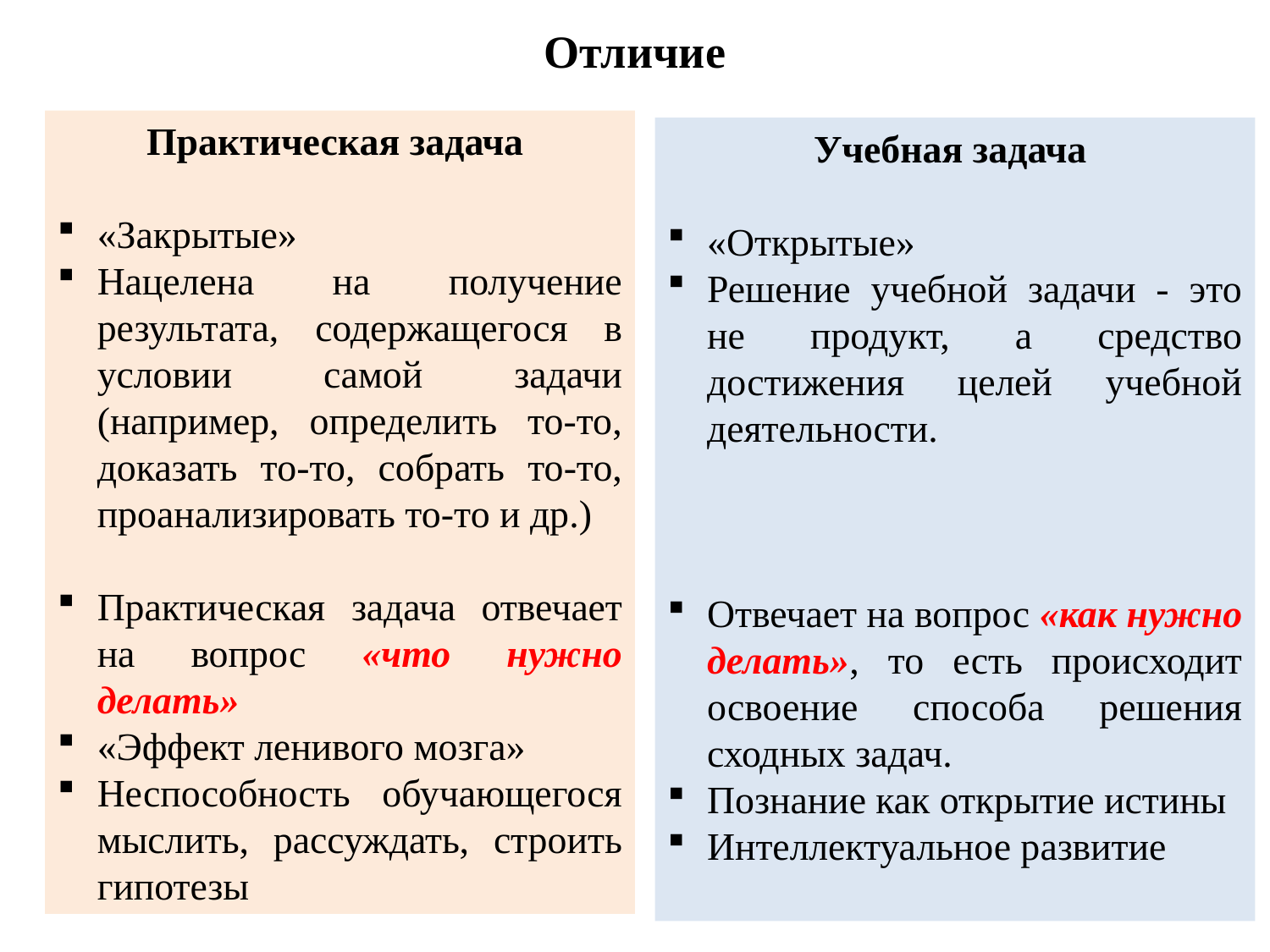

Отличие
Практическая задача

«Закрытые»
Нацелена на получение результата, содержащегося в условии самой задачи (например, определить то-то, доказать то-то, собрать то-то, проанализировать то-то и др.)

Практическая задача отвечает на вопрос «что нужно делать»
«Эффект ленивого мозга»
Неспособность обучающегося мыслить, рассуждать, строить гипотезы
Учебная задача

«Открытые»
Решение учебной задачи - это не продукт, а средство достижения целей учебной деятельности.

Отвечает на вопрос «как нужно делать», то есть происходит освоение способа решения сходных задач.
Познание как открытие истины
Интеллектуальное развитие